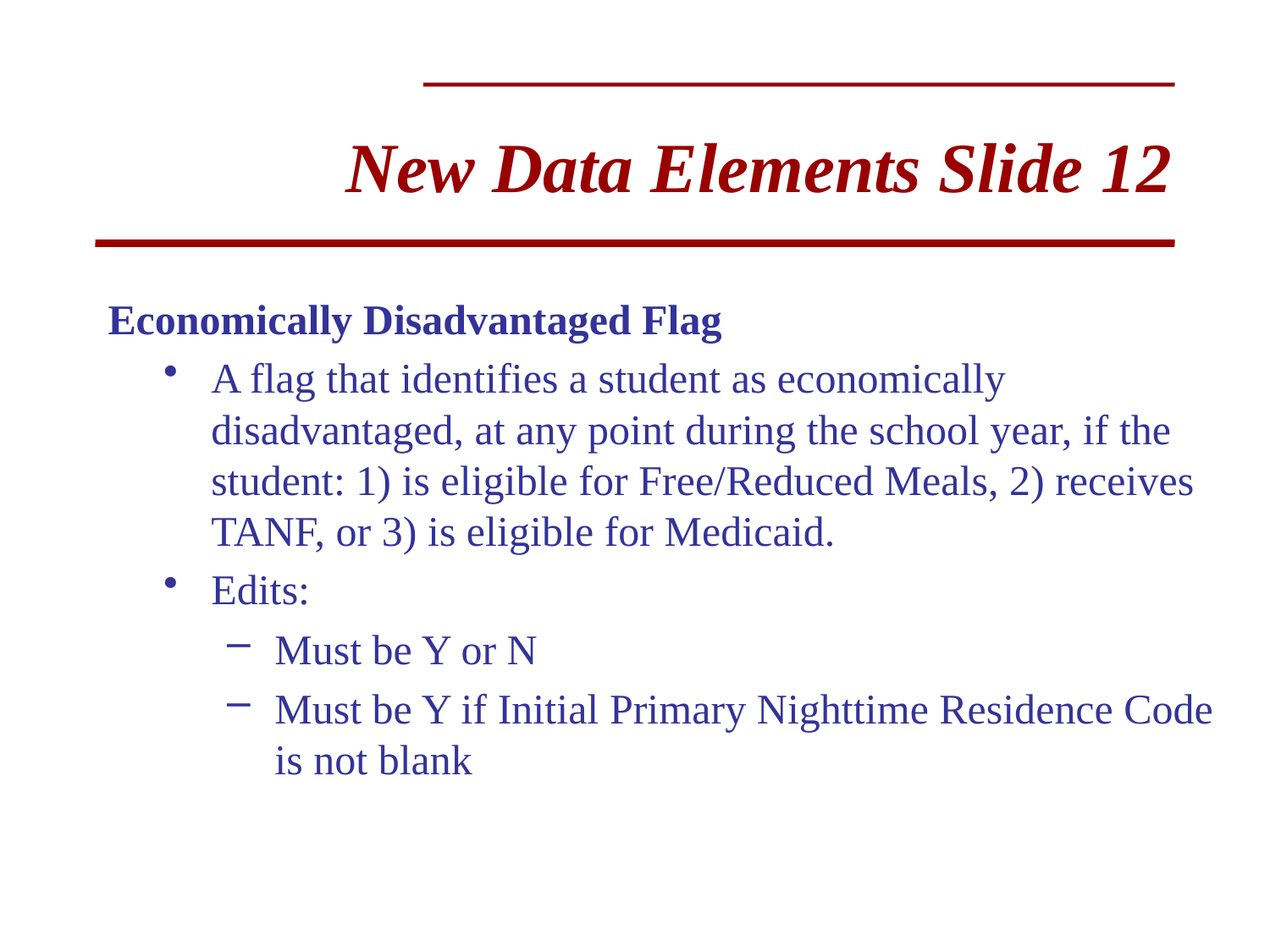

# New Data Elements Slide 12
Economically Disadvantaged Flag
A flag that identifies a student as economically disadvantaged, at any point during the school year, if the student: 1) is eligible for Free/Reduced Meals, 2) receives TANF, or 3) is eligible for Medicaid.
Edits:
Must be Y or N
Must be Y if Initial Primary Nighttime Residence Code is not blank